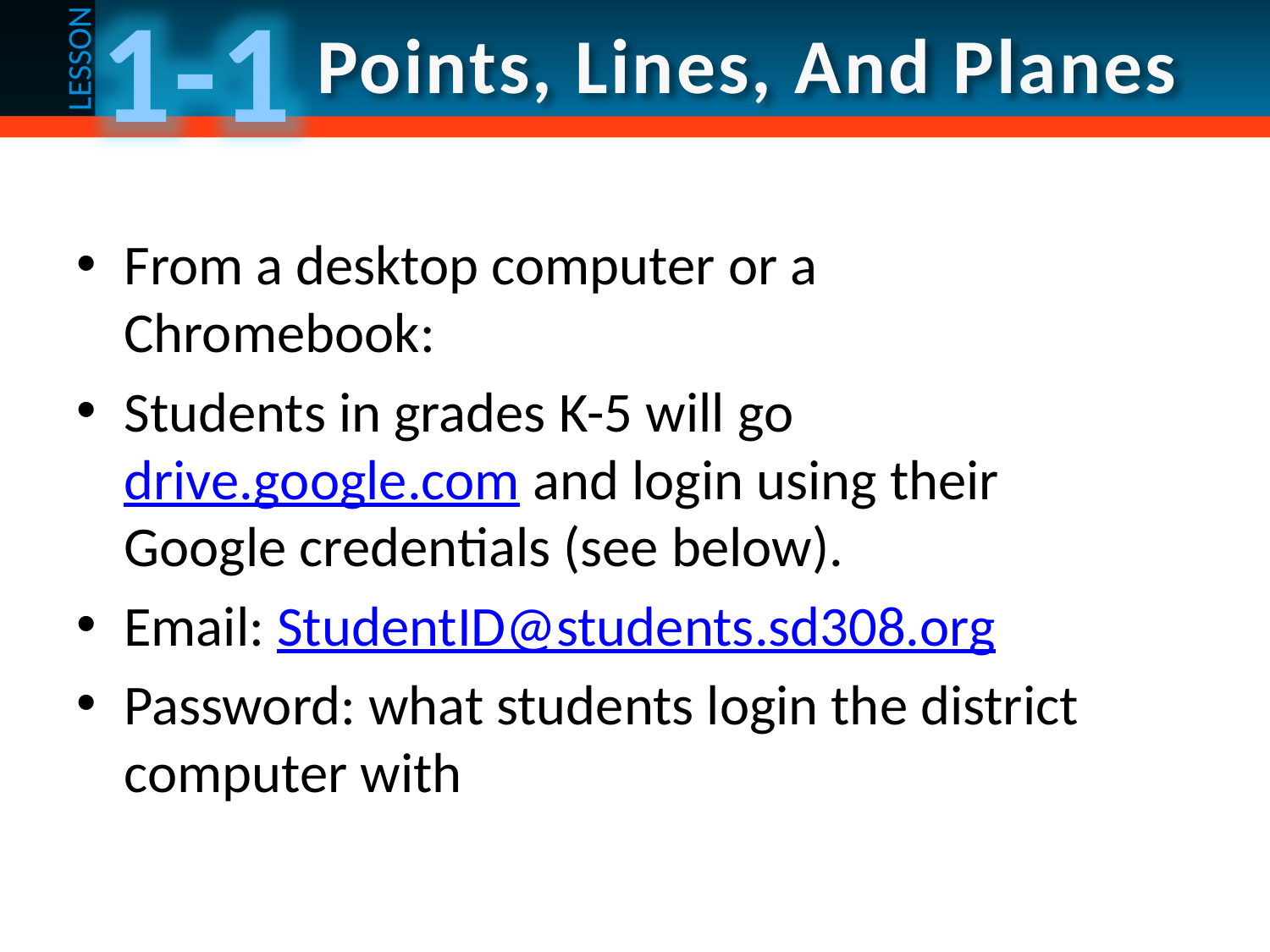

From a desktop computer or a Chromebook:
Students in grades K-5 will go drive.google.com and login using their Google credentials (see below).
Email: StudentID@students.sd308.org
Password: what students login the district computer with

# How to Login